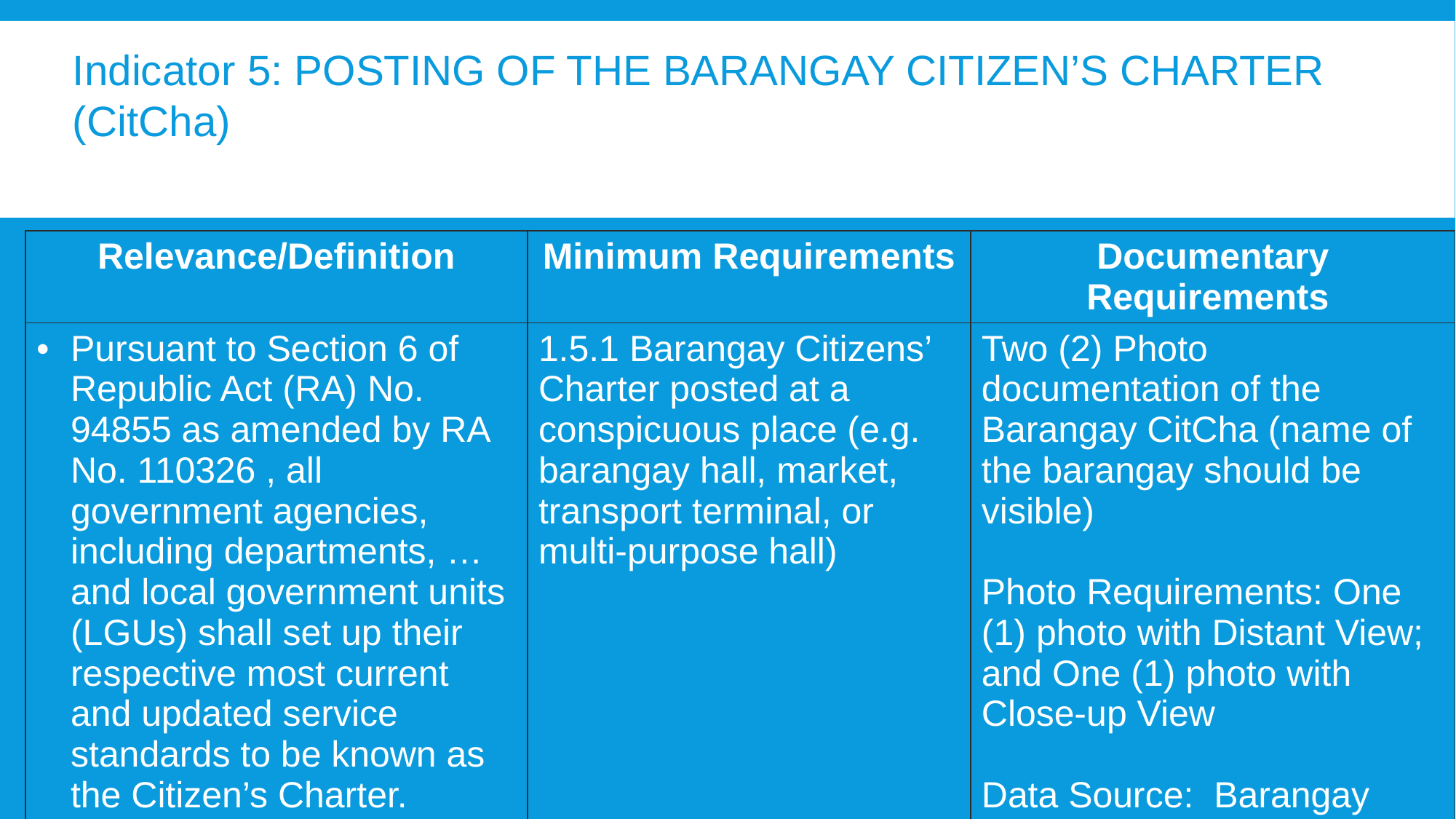

Indicator 5: POSTING OF THE BARANGAY CITIZEN’S CHARTER (CitCha)
| Relevance/Definition | Minimum Requirements | Documentary Requirements |
| --- | --- | --- |
| Pursuant to Section 6 of Republic Act (RA) No. 94855 as amended by RA No. 110326 , all government agencies, including departments, … and local government units (LGUs) shall set up their respective most current and updated service standards to be known as the Citizen’s Charter. | 1.5.1 Barangay Citizens’ Charter posted at a conspicuous place (e.g. barangay hall, market, transport terminal, or multi-purpose hall) | Two (2) Photo documentation of the Barangay CitCha (name of the barangay should be visible) Photo Requirements: One (1) photo with Distant View; and One (1) photo with Close-up View Data Source: Barangay Secretary |